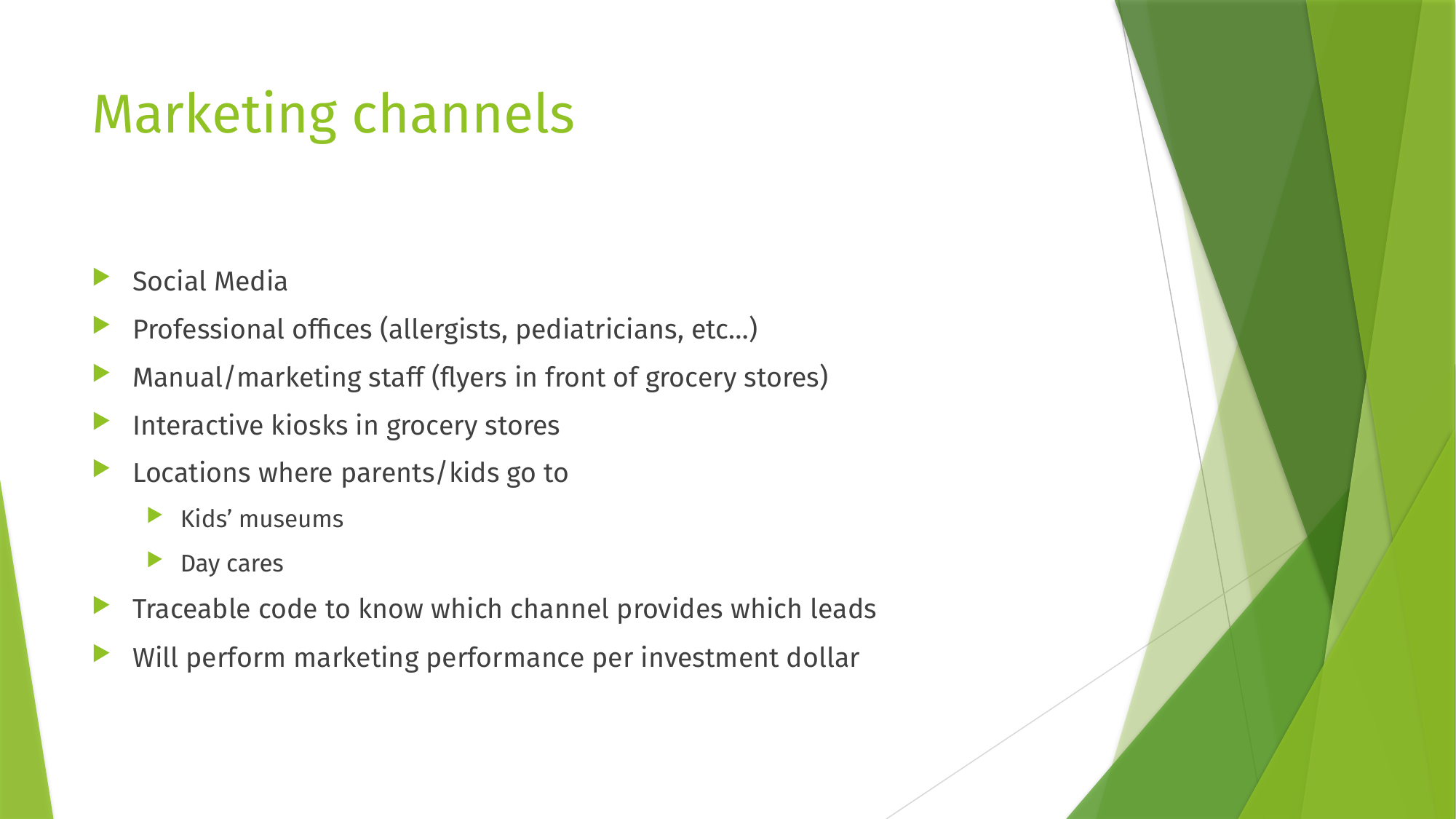

# Marketing channels
Social Media
Professional offices (allergists, pediatricians, etc…)
Manual/marketing staff (flyers in front of grocery stores)
Interactive kiosks in grocery stores
Locations where parents/kids go to
Kids’ museums
Day cares
Traceable code to know which channel provides which leads
Will perform marketing performance per investment dollar